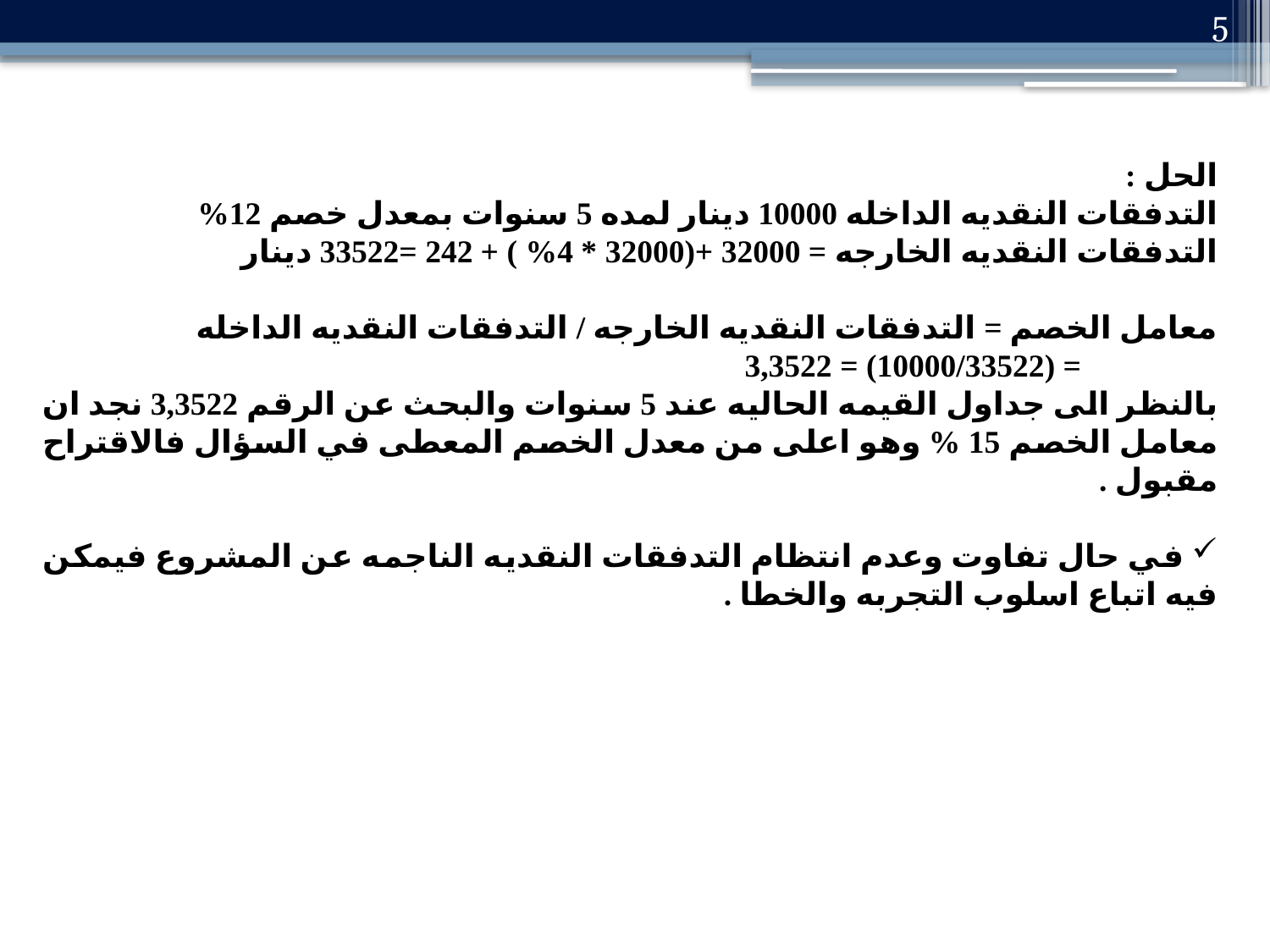

5
الحل :
التدفقات النقديه الداخله 10000 دينار لمده 5 سنوات بمعدل خصم 12%
التدفقات النقديه الخارجه = 32000 +(32000 * 4% ) + 242 =33522 دينار

معامل الخصم = التدفقات النقديه الخارجه / التدفقات النقديه الداخله
                 = (10000/33522) = 3,3522
بالنظر الى جداول القيمه الحاليه عند 5 سنوات والبحث عن الرقم 3,3522 نجد ان معامل الخصم 15 % وهو اعلى من معدل الخصم المعطى في السؤال فالاقتراح مقبول .

 في حال تفاوت وعدم انتظام التدفقات النقديه الناجمه عن المشروع فيمكن فيه اتباع اسلوب التجربه والخطا .